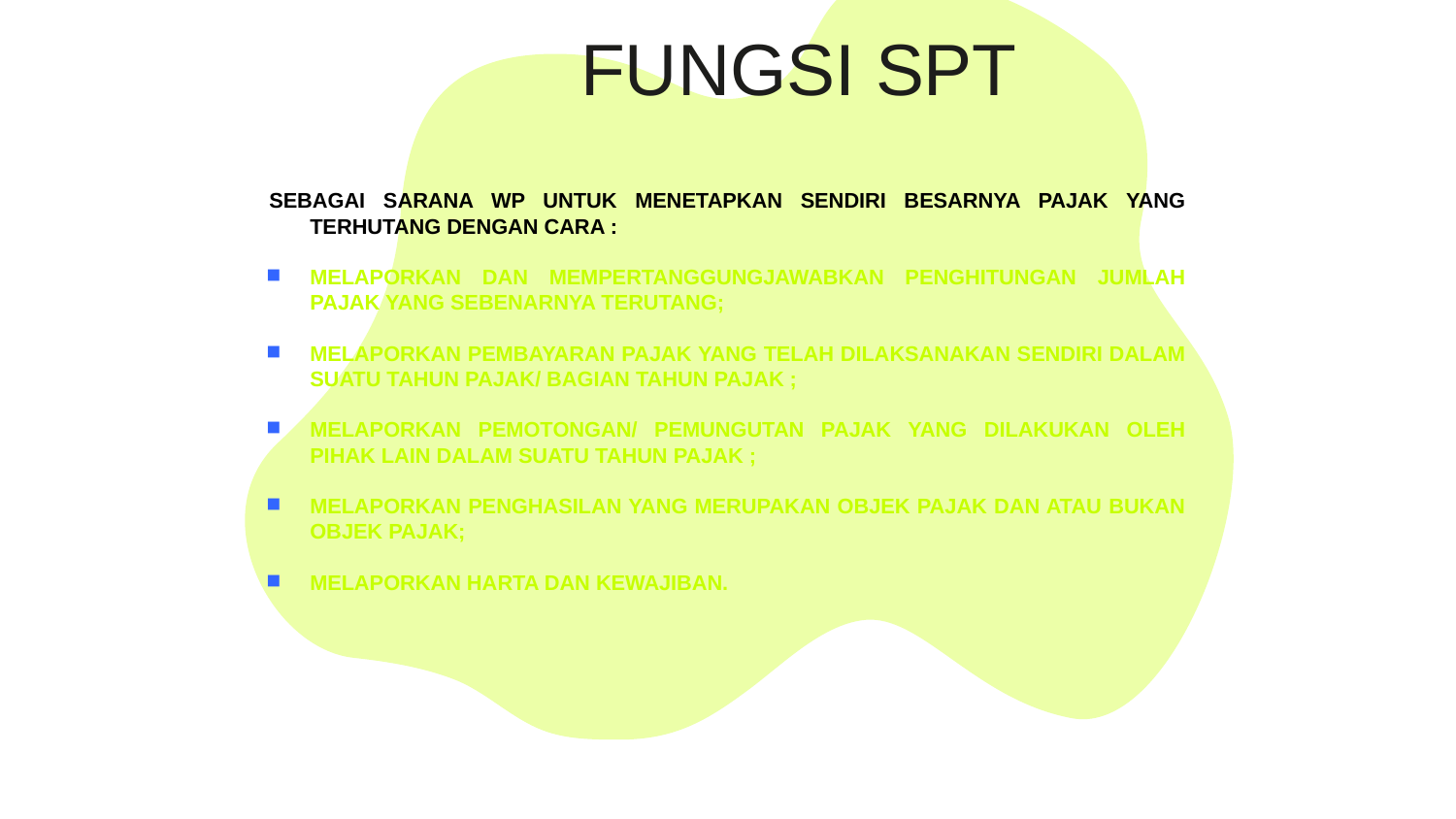

# FUNGSI SPT

SEBAGAI SARANA WP UNTUK MENETAPKAN SENDIRI BESARNYA PAJAK YANG TERHUTANG DENGAN CARA :

MELAPORKAN DAN MEMPERTANGGUNGJAWABKAN PENGHITUNGAN JUMLAH PAJAK YANG SEBENARNYA TERUTANG;

MELAPORKAN PEMBAYARAN PAJAK YANG TELAH DILAKSANAKAN SENDIRI DALAM SUATU TAHUN PAJAK/ BAGIAN TAHUN PAJAK ;

MELAPORKAN PEMOTONGAN/ PEMUNGUTAN PAJAK YANG DILAKUKAN OLEH PIHAK LAIN DALAM SUATU TAHUN PAJAK ;

MELAPORKAN PENGHASILAN YANG MERUPAKAN OBJEK PAJAK DAN ATAU BUKAN OBJEK PAJAK;

MELAPORKAN HARTA DAN KEWAJIBAN.